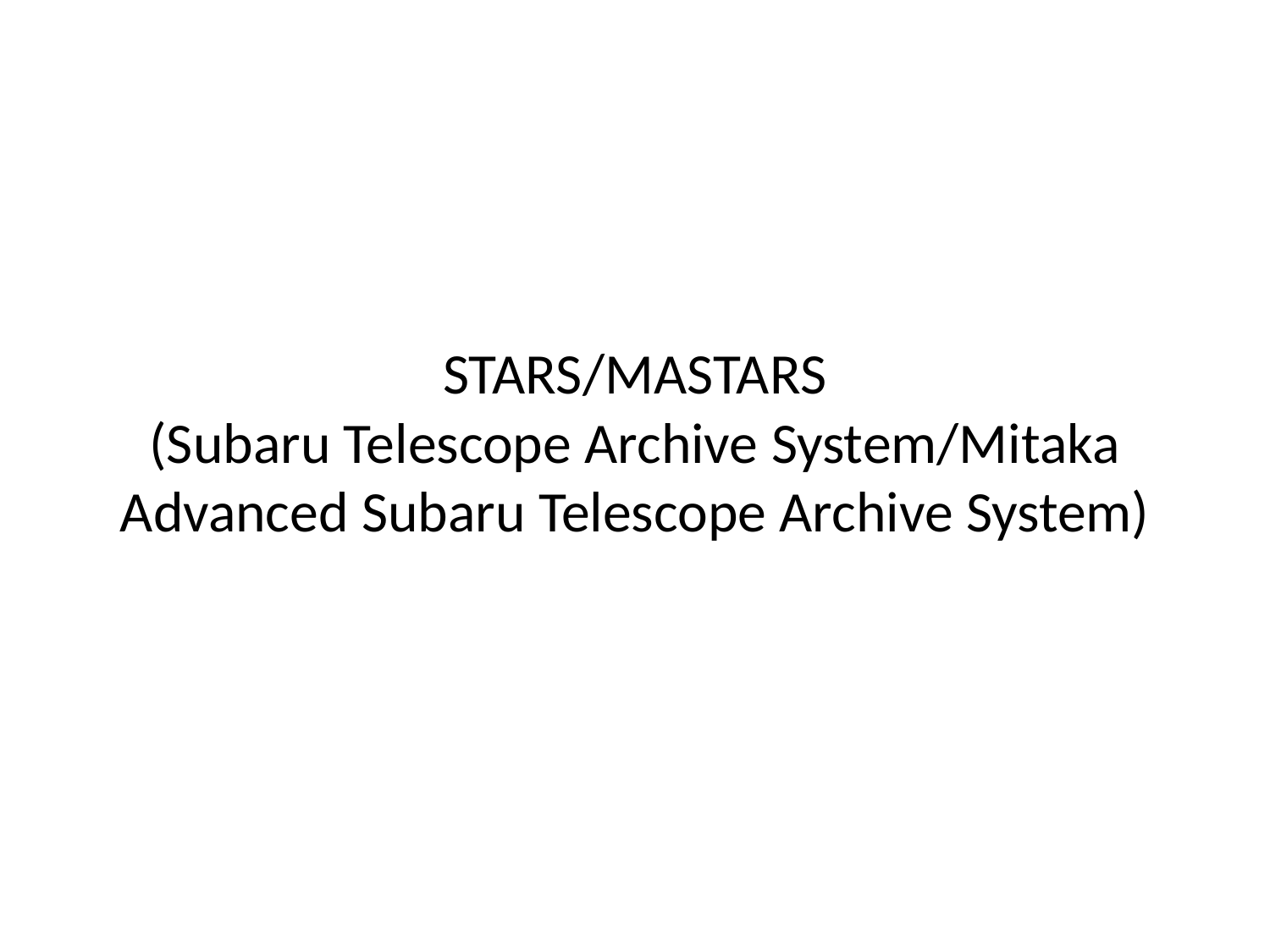

# STARS/MASTARS (Subaru Telescope Archive System/Mitaka Advanced Subaru Telescope Archive System)